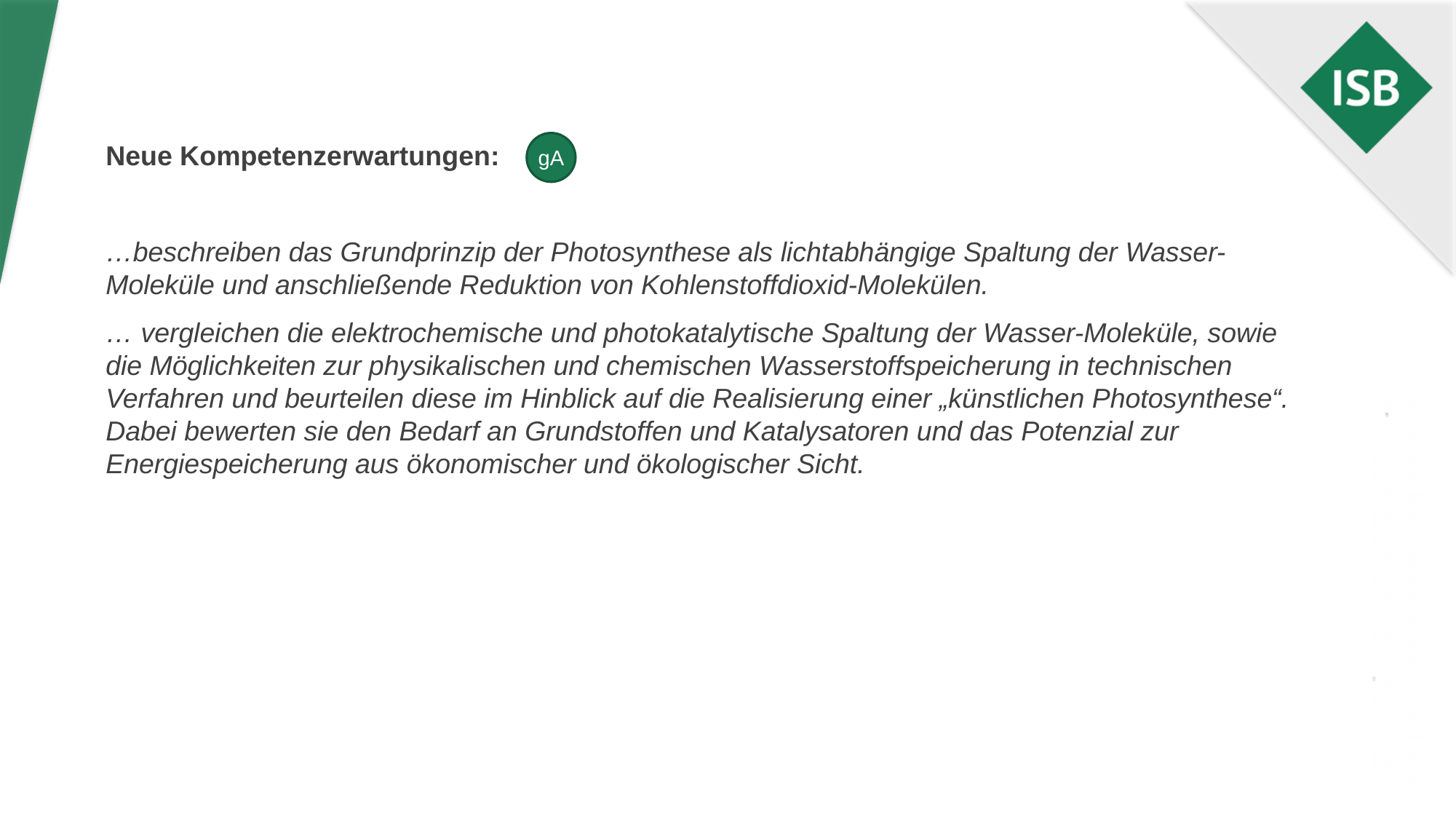

Neue Kompetenzerwartungen:

…beschreiben das Grundprinzip der Photosynthese als lichtabhängige Spaltung der Wasser-Moleküle und anschließende Reduktion von Kohlenstoffdioxid-Molekülen.
… vergleichen die elektrochemische und photokatalytische Spaltung der Wasser-Moleküle, sowie die Möglichkeiten zur physikalischen und chemischen Wasserstoffspeicherung in technischen Verfahren und beurteilen diese im Hinblick auf die Realisierung einer „künstlichen Photosynthese“. Dabei bewerten sie den Bedarf an Grundstoffen und Katalysatoren und das Potenzial zur Energiespeicherung aus ökonomischer und ökologischer Sicht.
gA